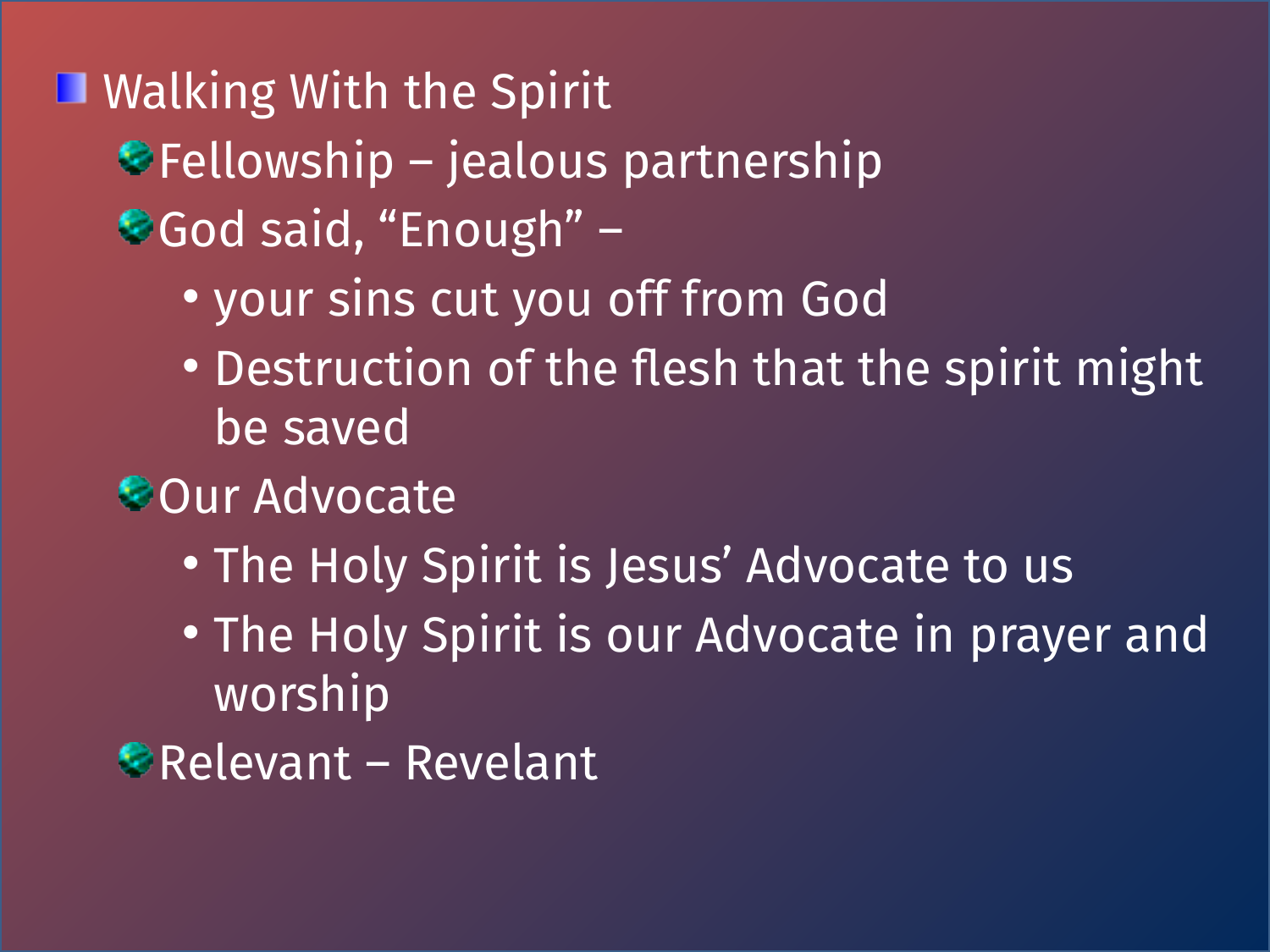

Walking With the Spirit
Fellowship – jealous partnership
God said, “Enough” –
your sins cut you off from God
Destruction of the flesh that the spirit might be saved
Our Advocate
The Holy Spirit is Jesus’ Advocate to us
The Holy Spirit is our Advocate in prayer and worship
Relevant – Revelant